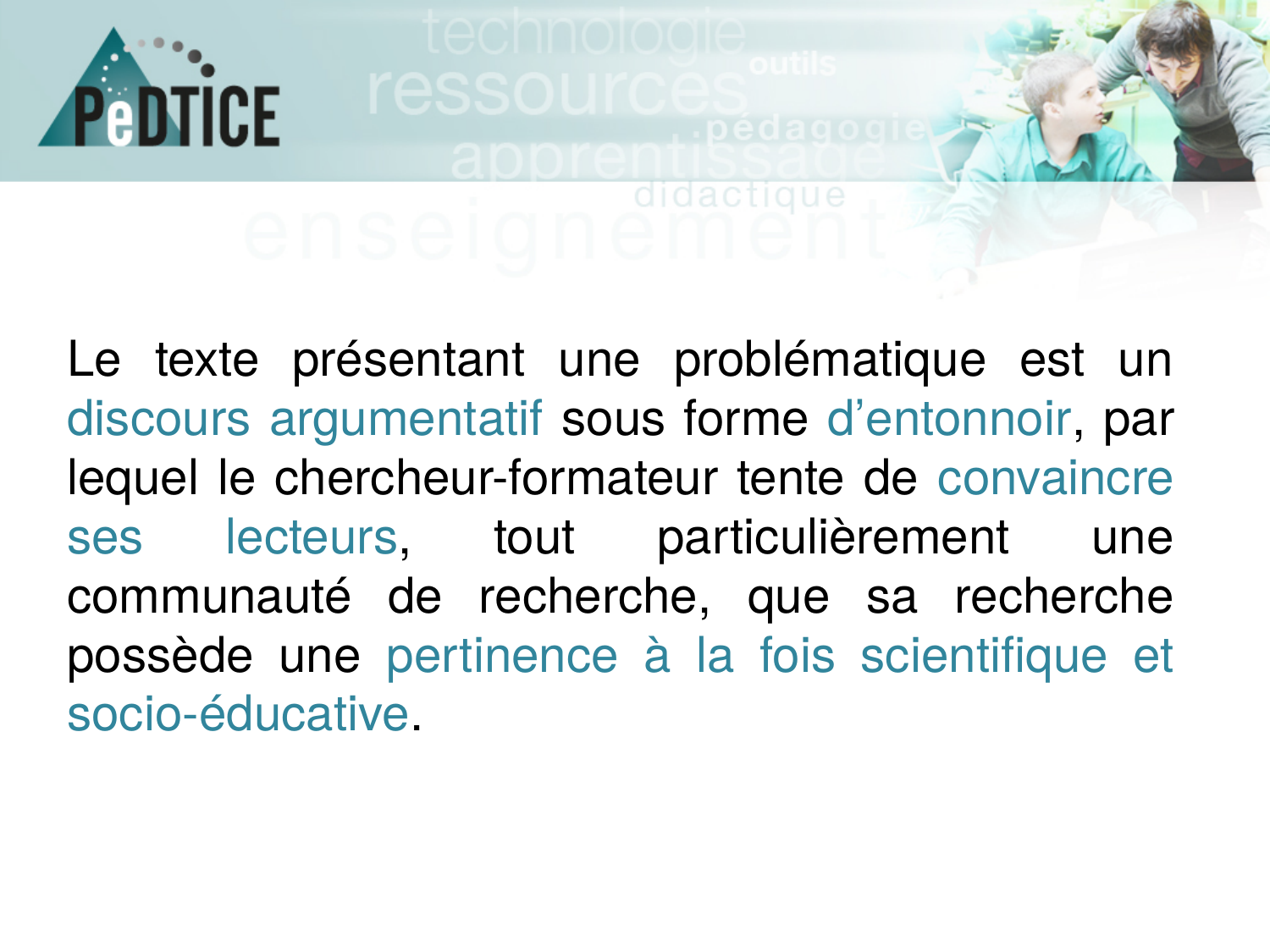

Le texte présentant une problématique est un discours argumentatif sous forme d’entonnoir, par lequel le chercheur-formateur tente de convaincre ses lecteurs, tout particulièrement une communauté de recherche, que sa recherche possède une pertinence à la fois scientifique et socio-éducative.